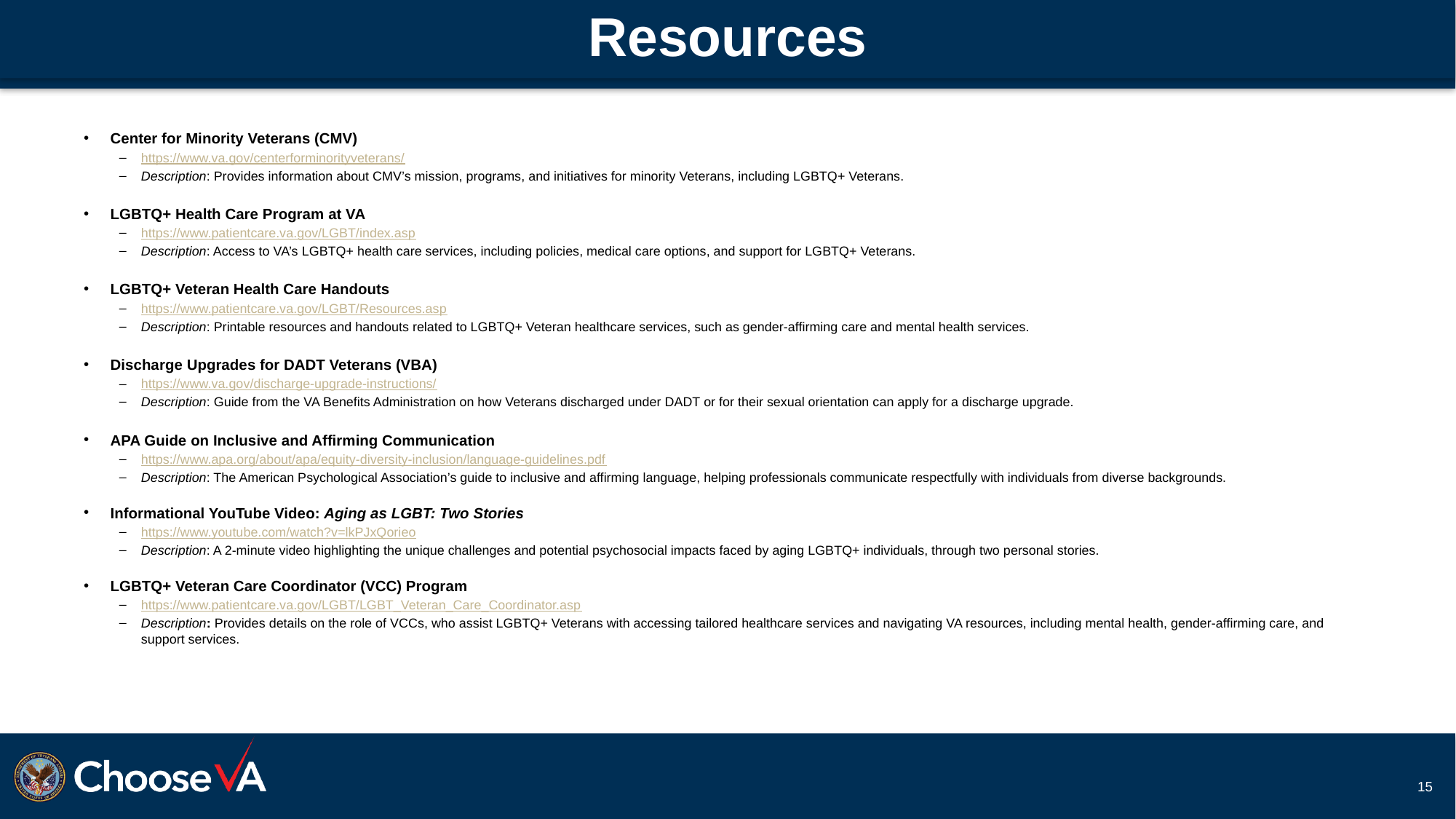

# Resources
Center for Minority Veterans (CMV)
https://www.va.gov/centerforminorityveterans/
Description: Provides information about CMV’s mission, programs, and initiatives for minority Veterans, including LGBTQ+ Veterans.

LGBTQ+ Health Care Program at VA
https://www.patientcare.va.gov/LGBT/index.asp
Description: Access to VA’s LGBTQ+ health care services, including policies, medical care options, and support for LGBTQ+ Veterans.

LGBTQ+ Veteran Health Care Handouts
https://www.patientcare.va.gov/LGBT/Resources.asp
Description: Printable resources and handouts related to LGBTQ+ Veteran healthcare services, such as gender-affirming care and mental health services.

Discharge Upgrades for DADT Veterans (VBA)
https://www.va.gov/discharge-upgrade-instructions/
Description: Guide from the VA Benefits Administration on how Veterans discharged under DADT or for their sexual orientation can apply for a discharge upgrade.

APA Guide on Inclusive and Affirming Communication
https://www.apa.org/about/apa/equity-diversity-inclusion/language-guidelines.pdf
Description: The American Psychological Association’s guide to inclusive and affirming language, helping professionals communicate respectfully with individuals from diverse backgrounds.
Informational YouTube Video: Aging as LGBT: Two Stories
https://www.youtube.com/watch?v=lkPJxQorieo
Description: A 2-minute video highlighting the unique challenges and potential psychosocial impacts faced by aging LGBTQ+ individuals, through two personal stories.
LGBTQ+ Veteran Care Coordinator (VCC) Program
https://www.patientcare.va.gov/LGBT/LGBT_Veteran_Care_Coordinator.asp
Description: Provides details on the role of VCCs, who assist LGBTQ+ Veterans with accessing tailored healthcare services and navigating VA resources, including mental health, gender-affirming care, and support services.

15